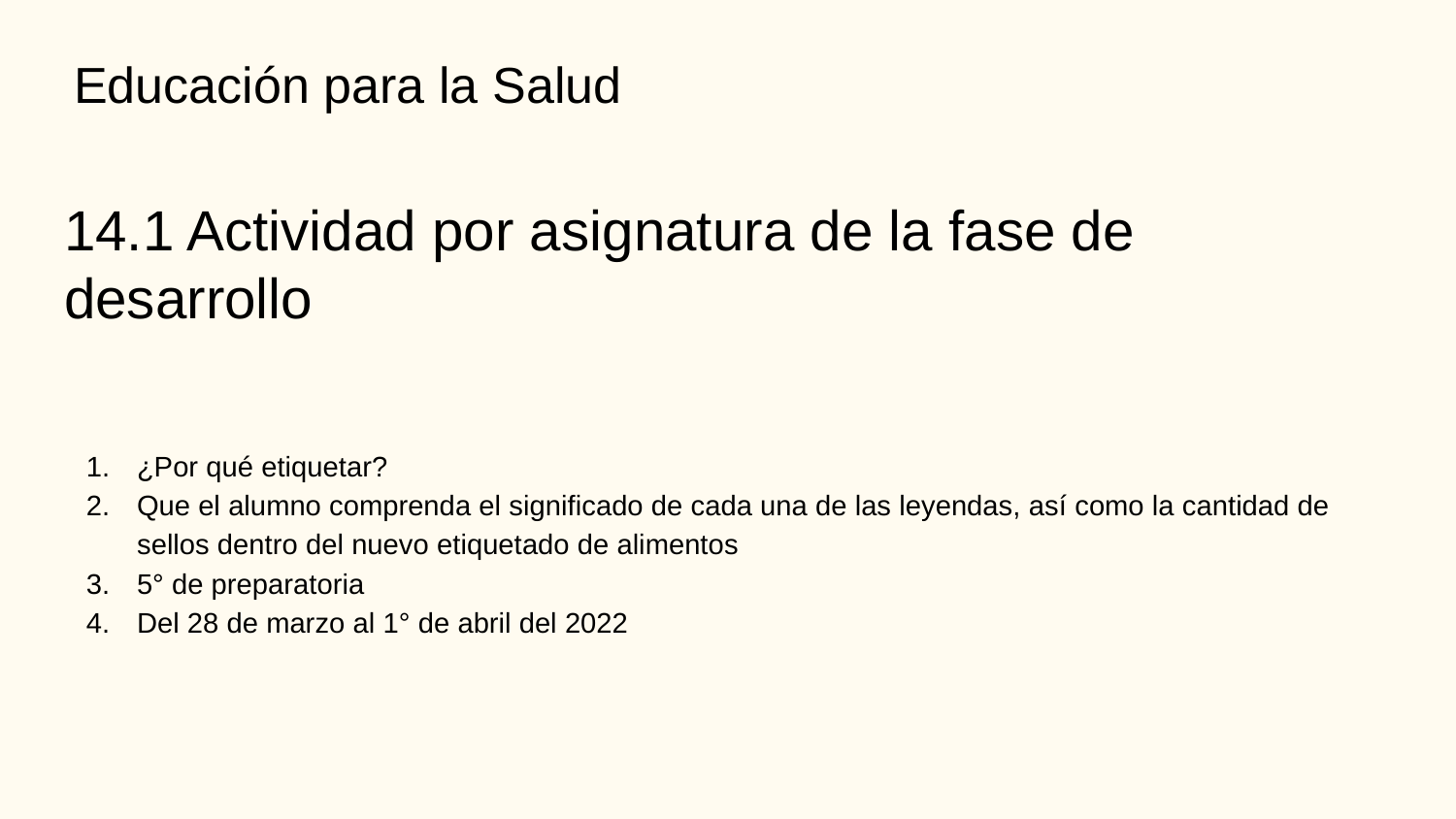

Educación para la Salud
# 14.1 Actividad por asignatura de la fase de desarrollo
¿Por qué etiquetar?
Que el alumno comprenda el significado de cada una de las leyendas, así como la cantidad de sellos dentro del nuevo etiquetado de alimentos
5° de preparatoria
Del 28 de marzo al 1° de abril del 2022